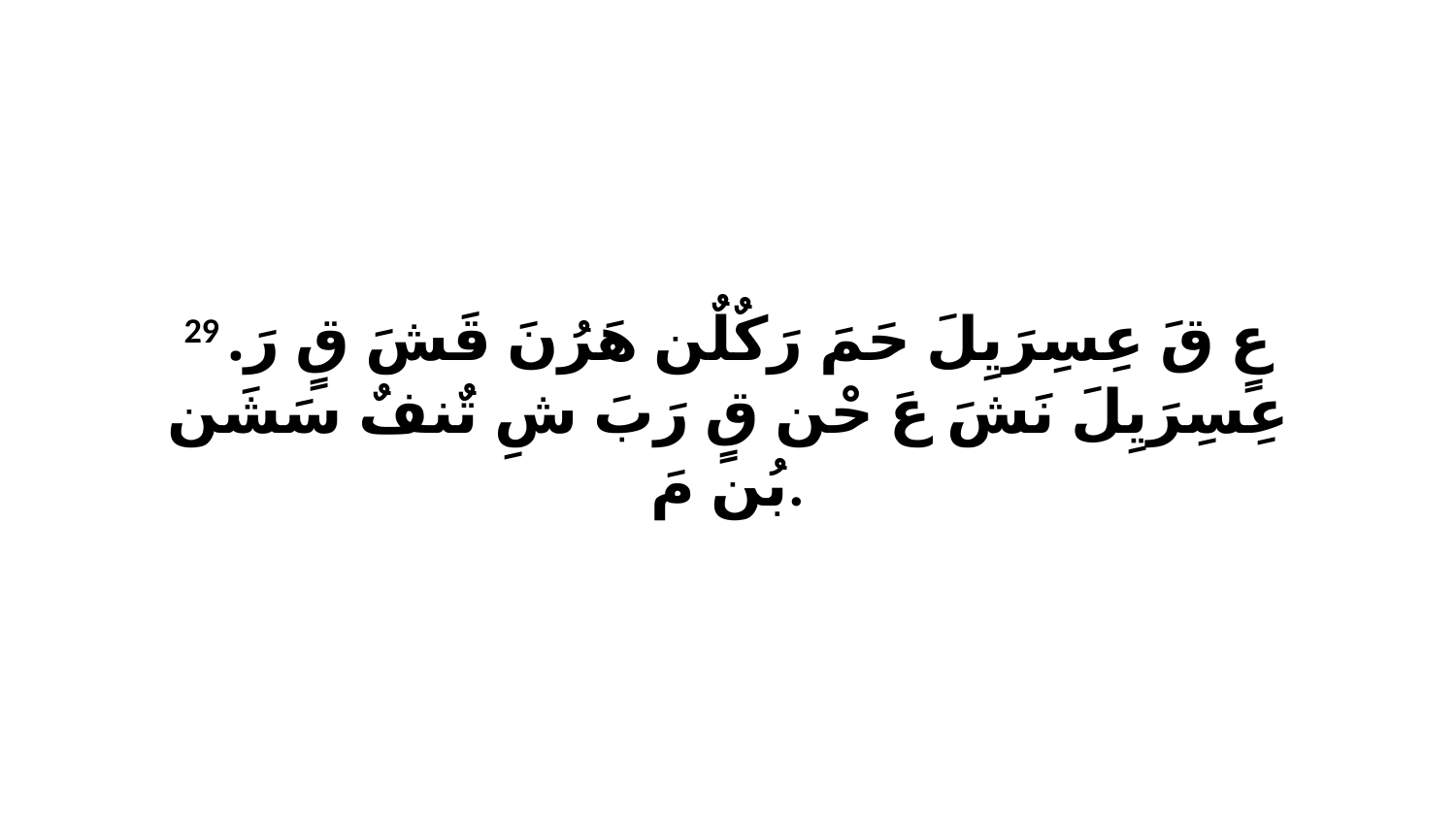

29 عٍ قَ عِسِرَيِلَ حَمَ رَكٌلٌن هَرُنَ قَشَ قٍ رَ. عِسِرَيِلَ نَشَ عَ حْن قٍ رَبَ شِ تٌنفٌ سَشَن بُن مَ.